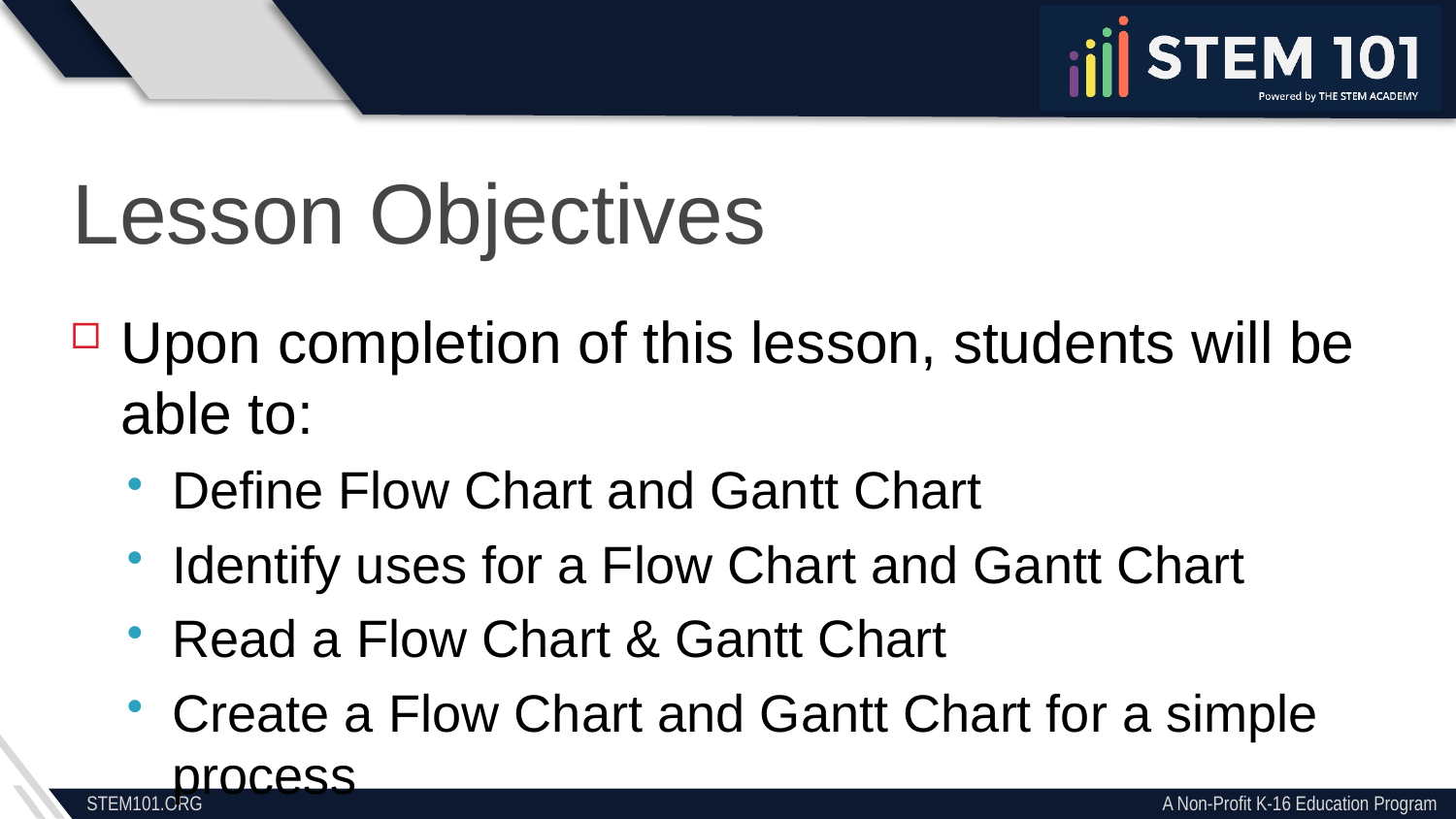

Lesson Objectives
Upon completion of this lesson, students will be able to:
Define Flow Chart and Gantt Chart
Identify uses for a Flow Chart and Gantt Chart
Read a Flow Chart & Gantt Chart
Create a Flow Chart and Gantt Chart for a simple process